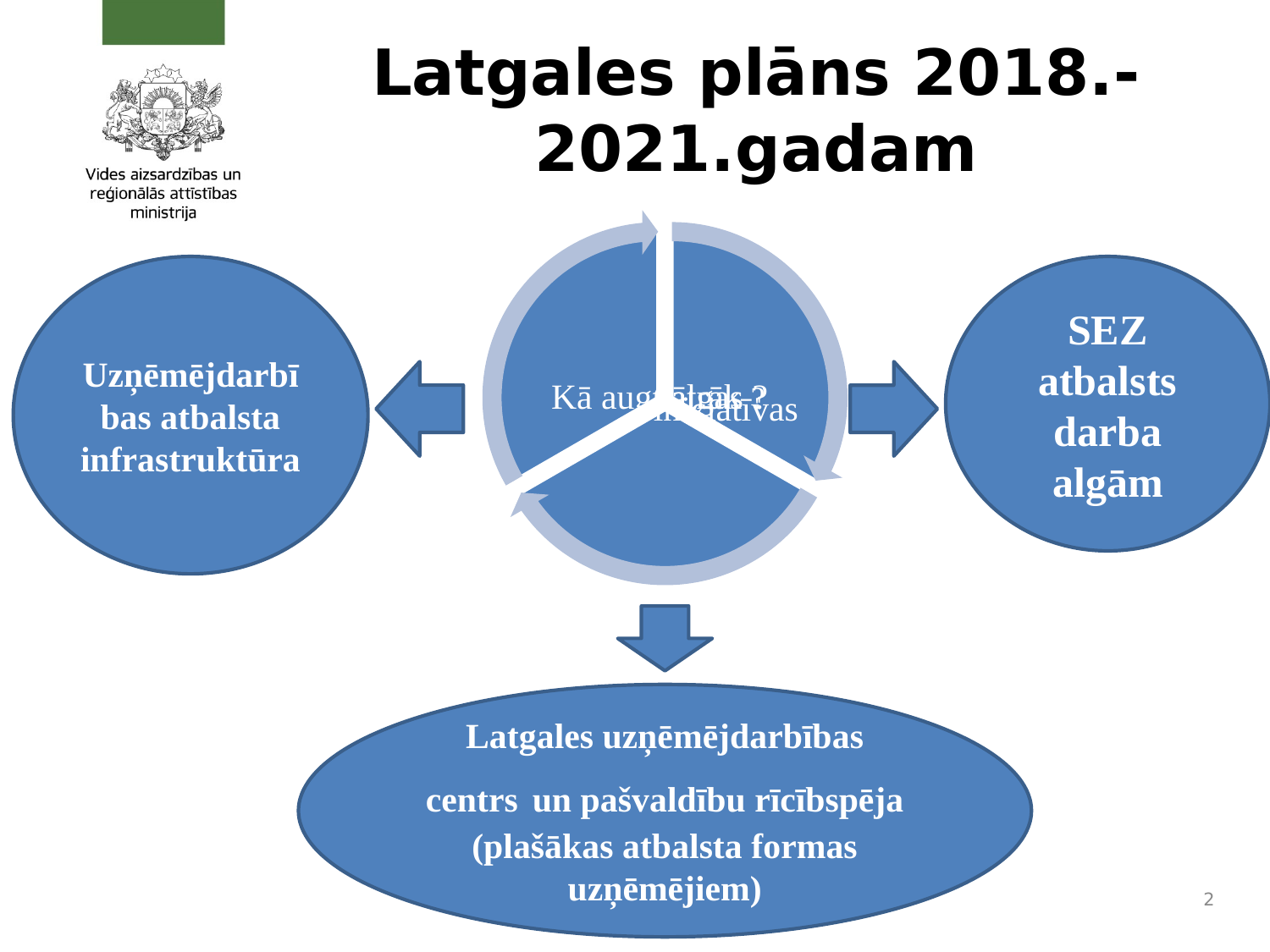

# Latgales plāns 2018.-2021.gadam
Darba algas ?
Vietējās iniciatīvas
Kā augt ātrāk ?
Uzņēmējdarbības atbalsta infrastruktūra
SEZ atbalsts darba algām

Latgales uzņēmējdarbības centrs un pašvaldību rīcībspēja (plašākas atbalsta formas uzņēmējiem)

2